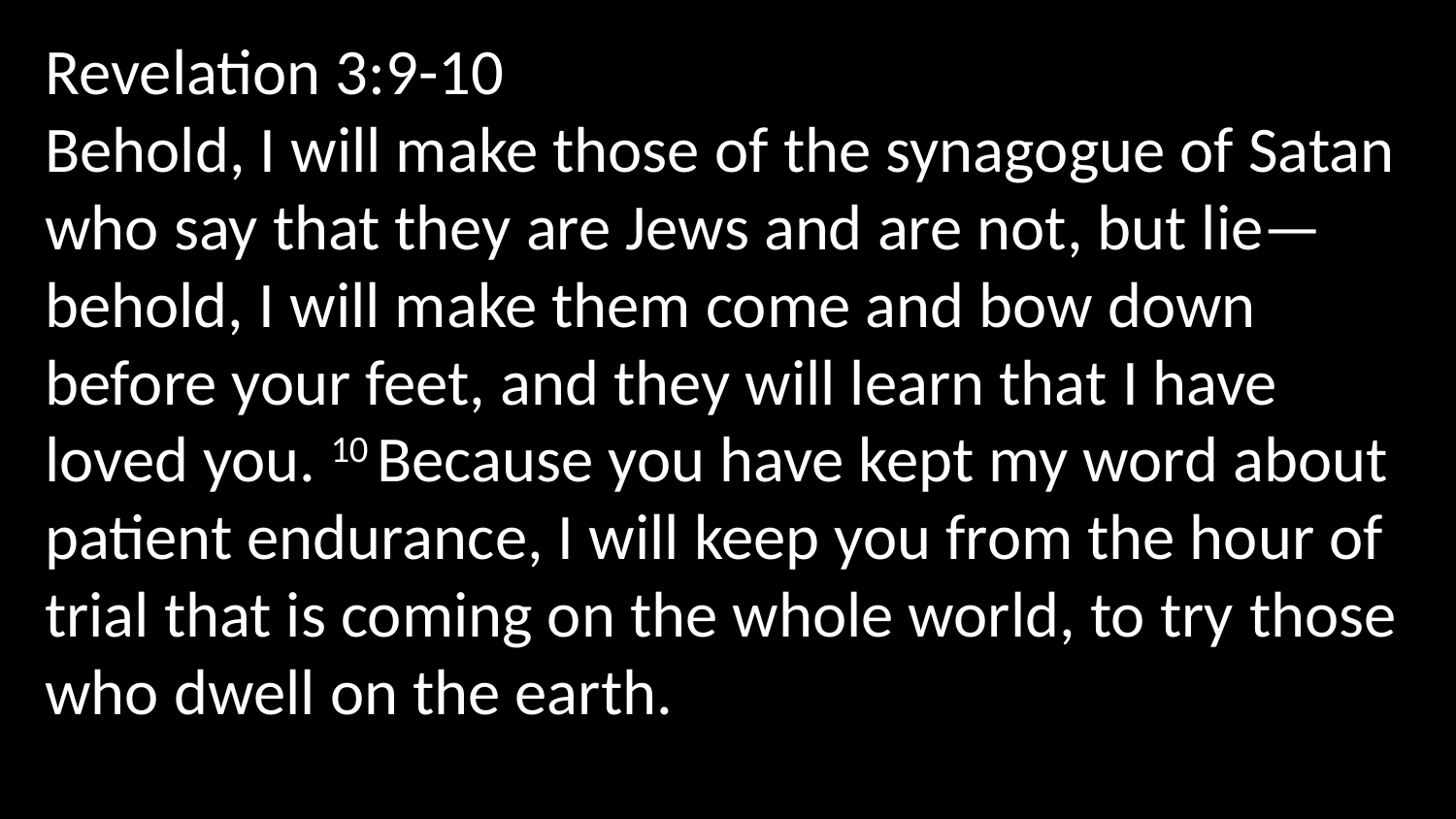

Revelation 3:9-10
Behold, I will make those of the synagogue of Satan who say that they are Jews and are not, but lie—behold, I will make them come and bow down before your feet, and they will learn that I have loved you. 10 Because you have kept my word about patient endurance, I will keep you from the hour of trial that is coming on the whole world, to try those who dwell on the earth.